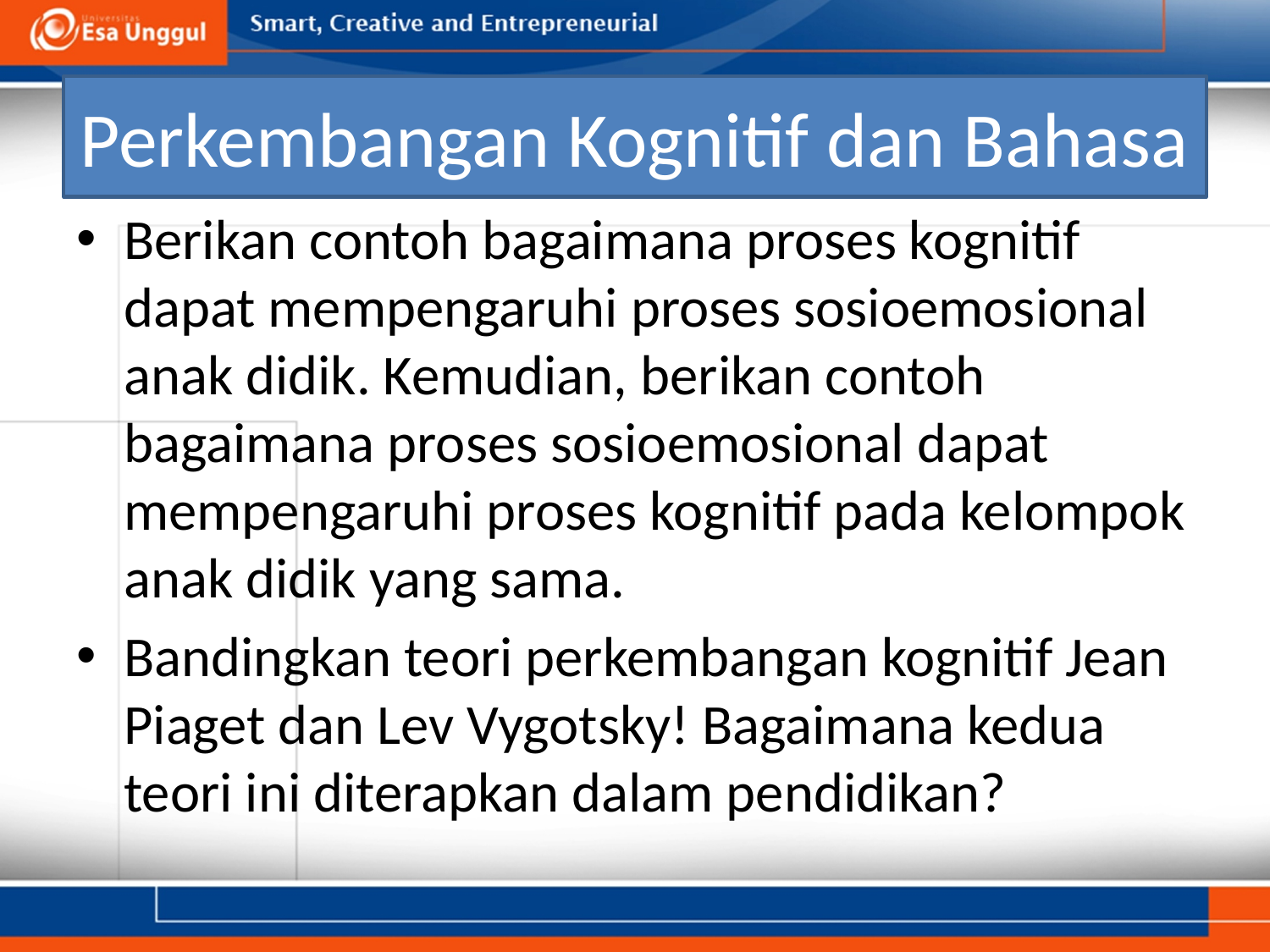

# Perkembangan Kognitif dan Bahasa
Berikan contoh bagaimana proses kognitif dapat mempengaruhi proses sosioemosional anak didik. Kemudian, berikan contoh bagaimana proses sosioemosional dapat mempengaruhi proses kognitif pada kelompok anak didik yang sama.
Bandingkan teori perkembangan kognitif Jean Piaget dan Lev Vygotsky! Bagaimana kedua teori ini diterapkan dalam pendidikan?